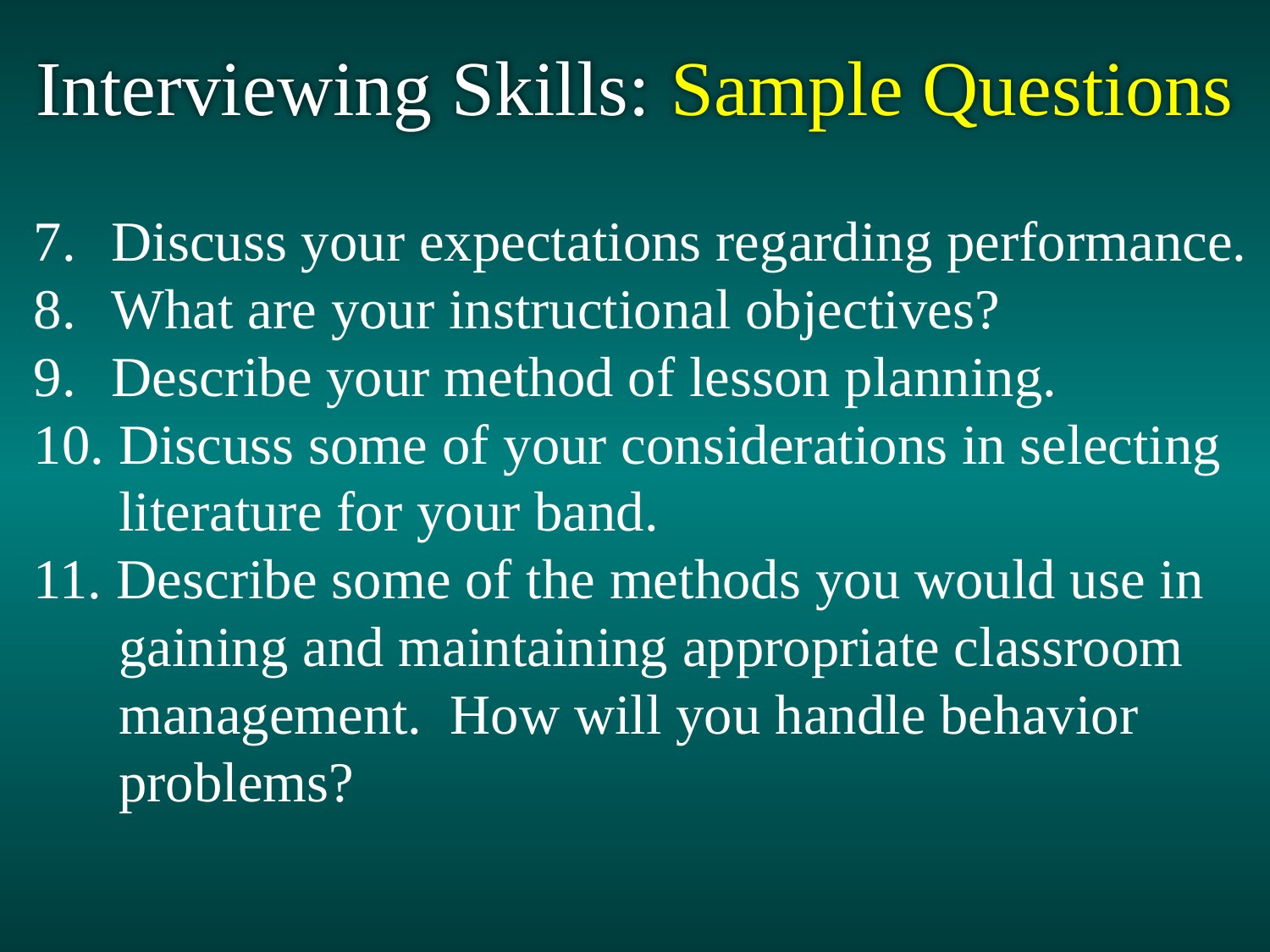

Interviewing Skills: Sample Questions

7.	 Discuss your expectations regarding performance.
 What are your instructional objectives?
9.	 Describe your method of lesson planning.
10. Discuss some of your considerations in selecting
      literature for your band.
 Describe some of the methods you would use in
      gaining and maintaining appropriate classroom
      management.  How will you handle behavior
      problems?